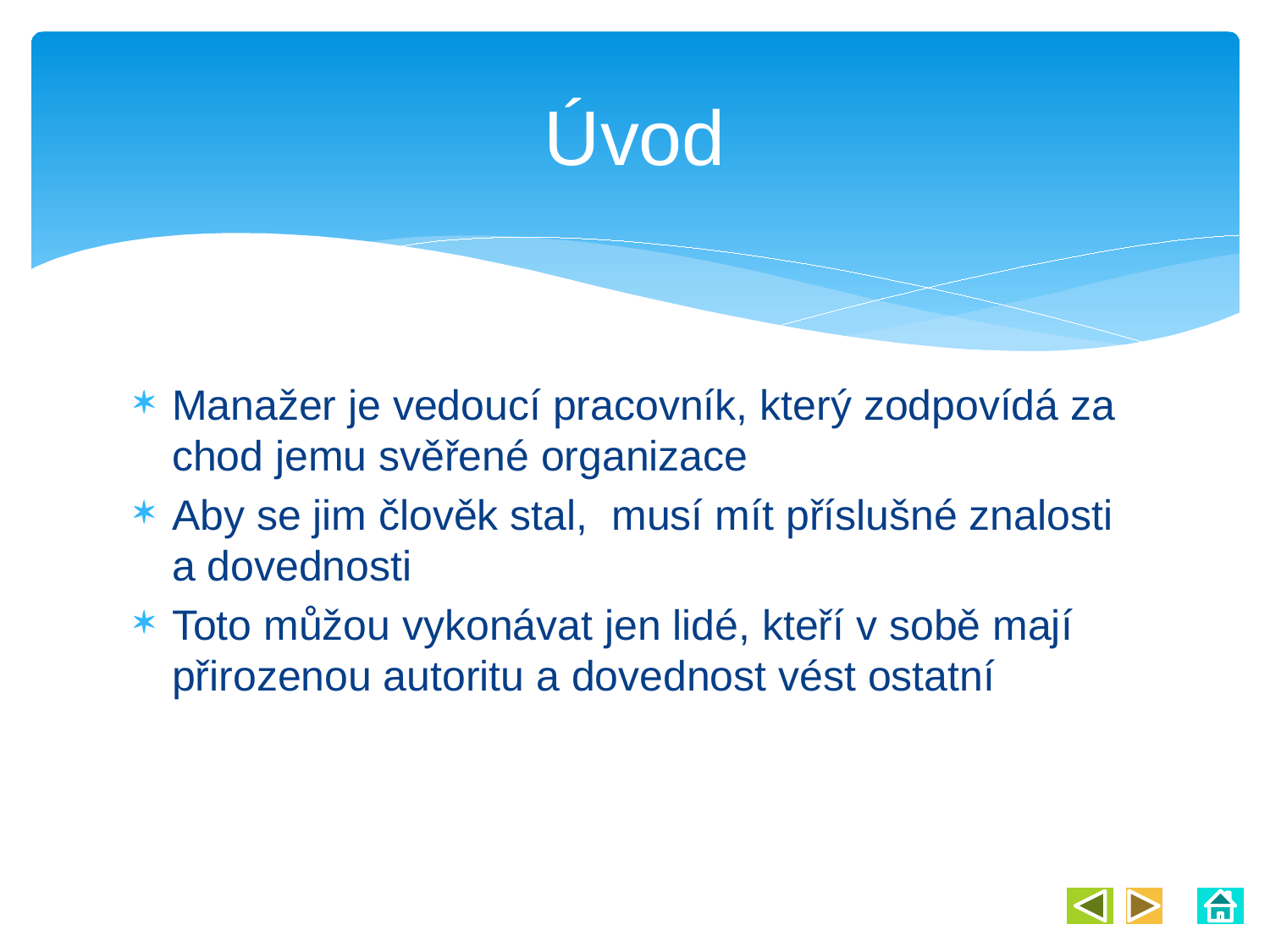

# Úvod
Manažer je vedoucí pracovník, který zodpovídá za chod jemu svěřené organizace
Aby se jim člověk stal,  musí mít příslušné znalosti a dovednosti
Toto můžou vykonávat jen lidé, kteří v sobě mají přirozenou autoritu a dovednost vést ostatní